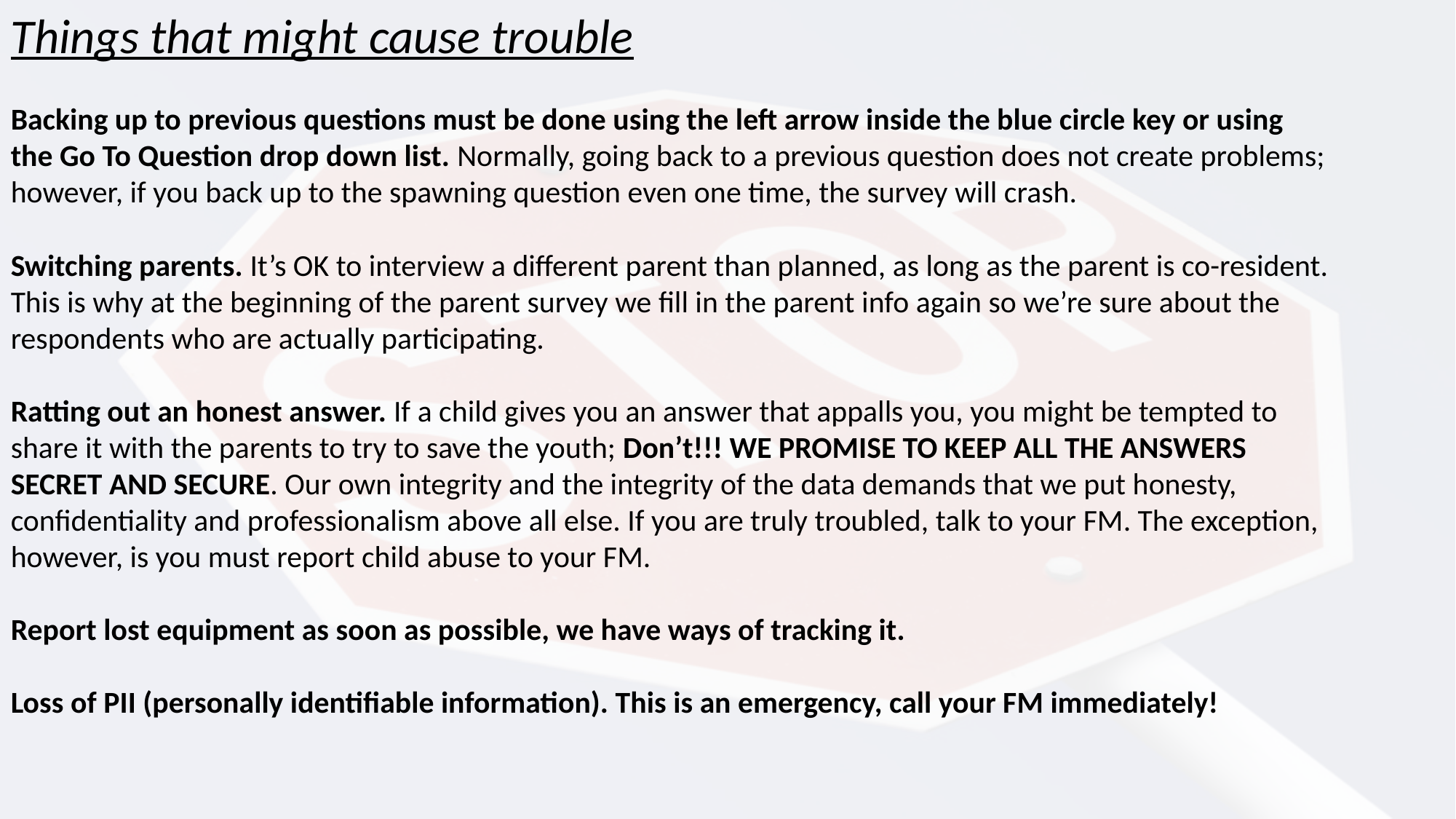

Things that might cause trouble

Backing up to previous questions must be done using the left arrow inside the blue circle key or using the Go To Question drop down list. Normally, going back to a previous question does not create problems; however, if you back up to the spawning question even one time, the survey will crash.

Switching parents. It’s OK to interview a different parent than planned, as long as the parent is co-resident. This is why at the beginning of the parent survey we fill in the parent info again so we’re sure about the respondents who are actually participating.

Ratting out an honest answer. If a child gives you an answer that appalls you, you might be tempted to share it with the parents to try to save the youth; Don’t!!! WE PROMISE TO KEEP ALL THE ANSWERS SECRET AND SECURE. Our own integrity and the integrity of the data demands that we put honesty, confidentiality and professionalism above all else. If you are truly troubled, talk to your FM. The exception, however, is you must report child abuse to your FM.

Report lost equipment as soon as possible, we have ways of tracking it.

Loss of PII (personally identifiable information). This is an emergency, call your FM immediately!